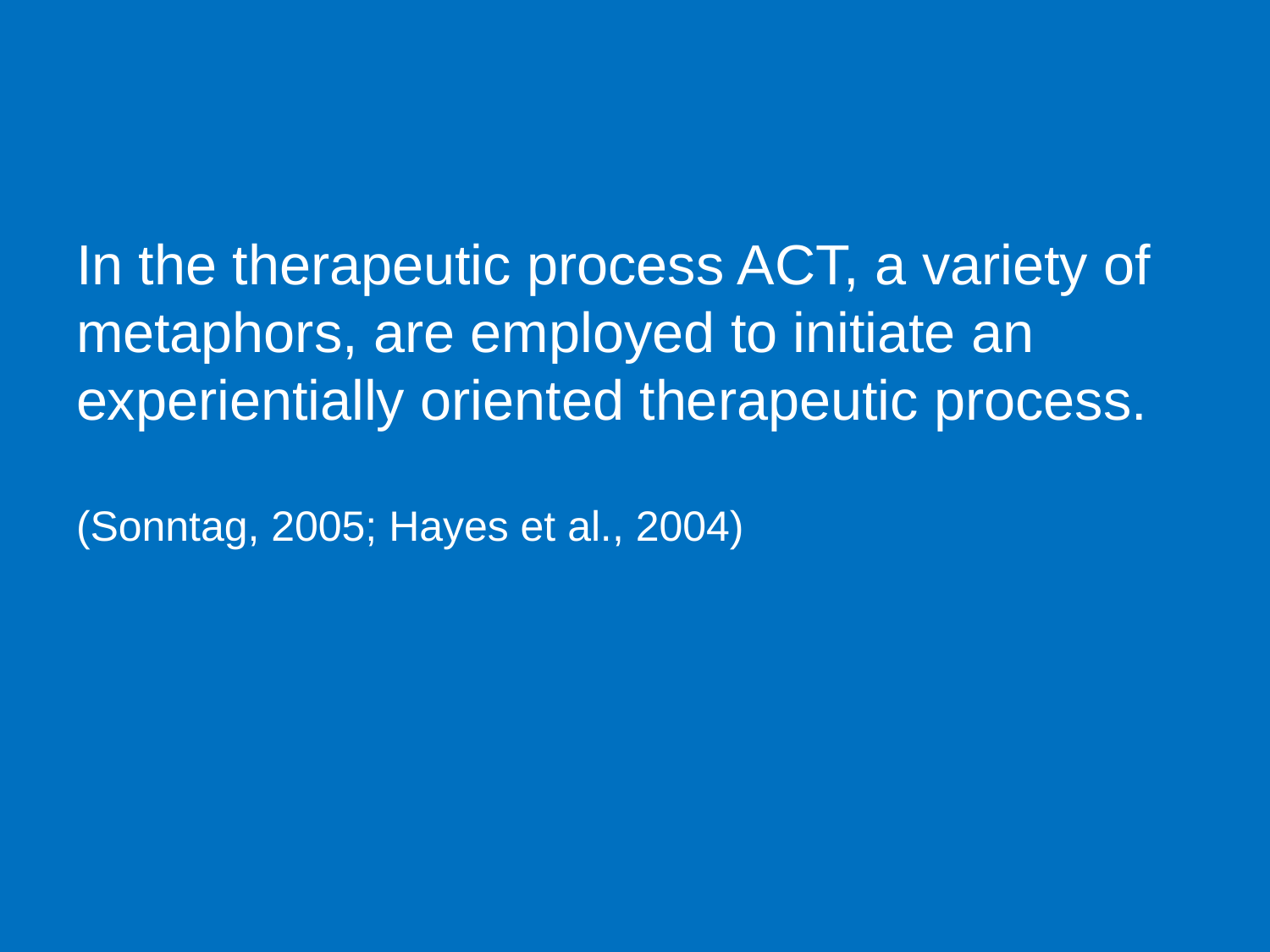

#
In the therapeutic process ACT, a variety of metaphors, are employed to initiate an experientially oriented therapeutic process.

(Sonntag, 2005; Hayes et al., 2004)